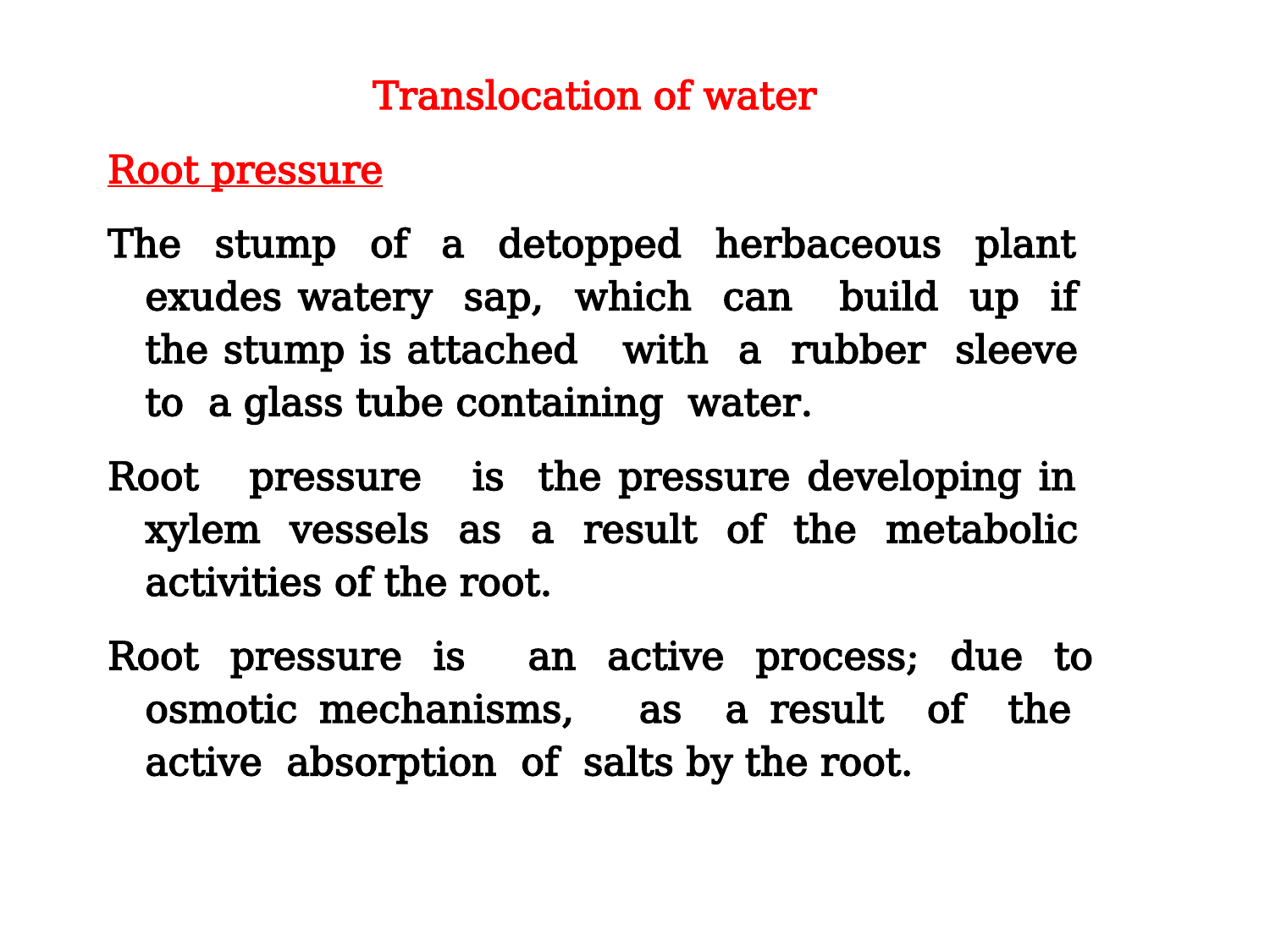

Translocation of water
Root pressure
The  stump  of  a  detopped  herbaceous  plant  exudes watery  sap,  which  can   build  up  if  the stump is attached   with  a  rubber  sleeve  to  a glass tube containing  water.
Root   pressure   is  the pressure developing in  xylem  vessels  as  a  result  of  the  metabolic  activities of the root.
Root pressure is  an active process; due to osmotic mechanisms,   as  a result  of  the  active  absorption  of  salts by the root.